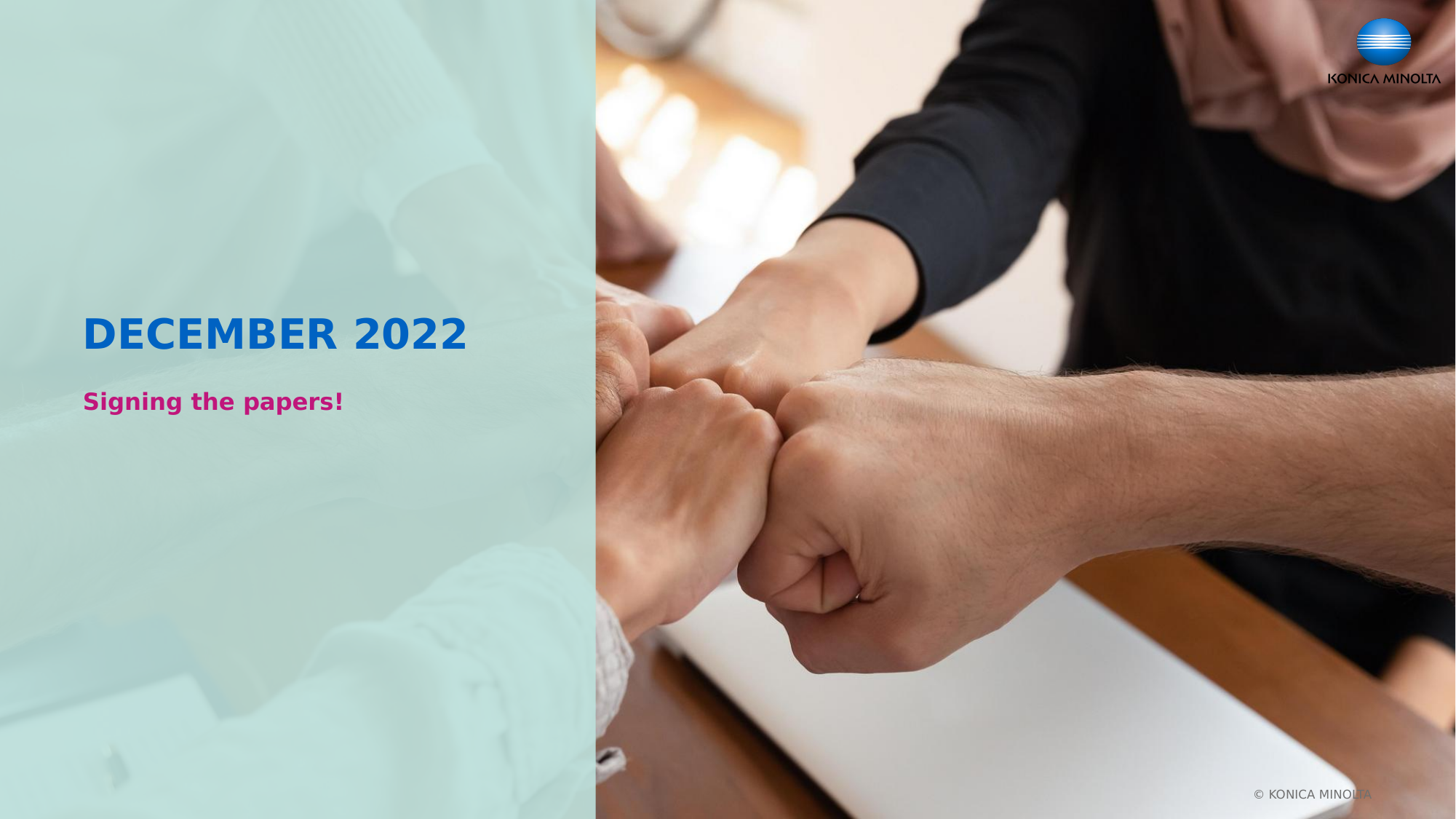

# DECEMBER 2022
Signing the papers!
© KONICA MINOLTA